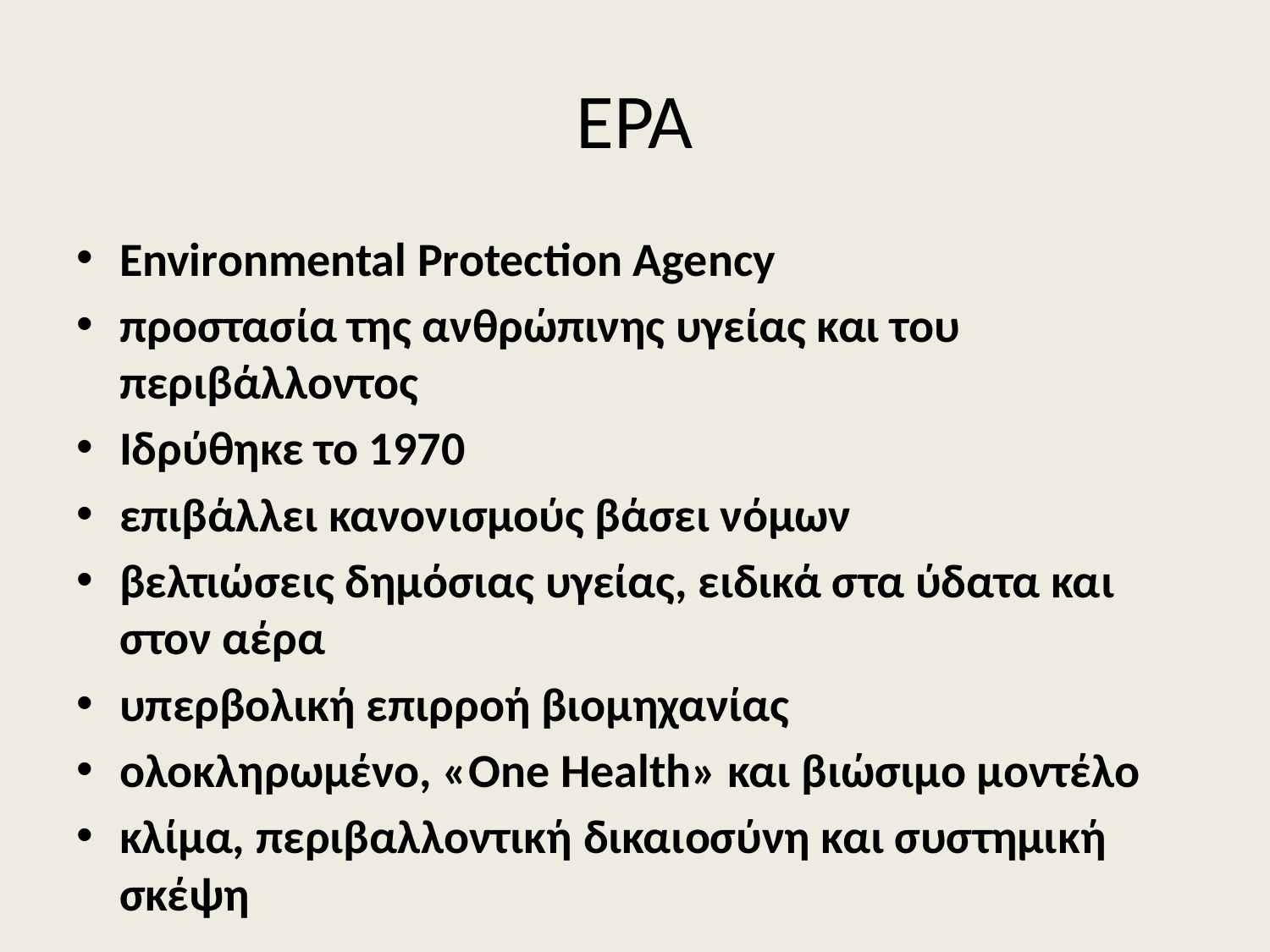

# ΕΡΑ
Environmental Protection Agency
προστασία της ανθρώπινης υγείας και του περιβάλλοντος
Ιδρύθηκε το 1970
επιβάλλει κανονισμούς βάσει νόμων
βελτιώσεις δημόσιας υγείας, ειδικά στα ύδατα και στον αέρα
υπερβολική επιρροή βιομηχανίας
ολοκληρωμένο, «One Health» και βιώσιμο μοντέλο
κλίμα, περιβαλλοντική δικαιοσύνη και συστημική σκέψη